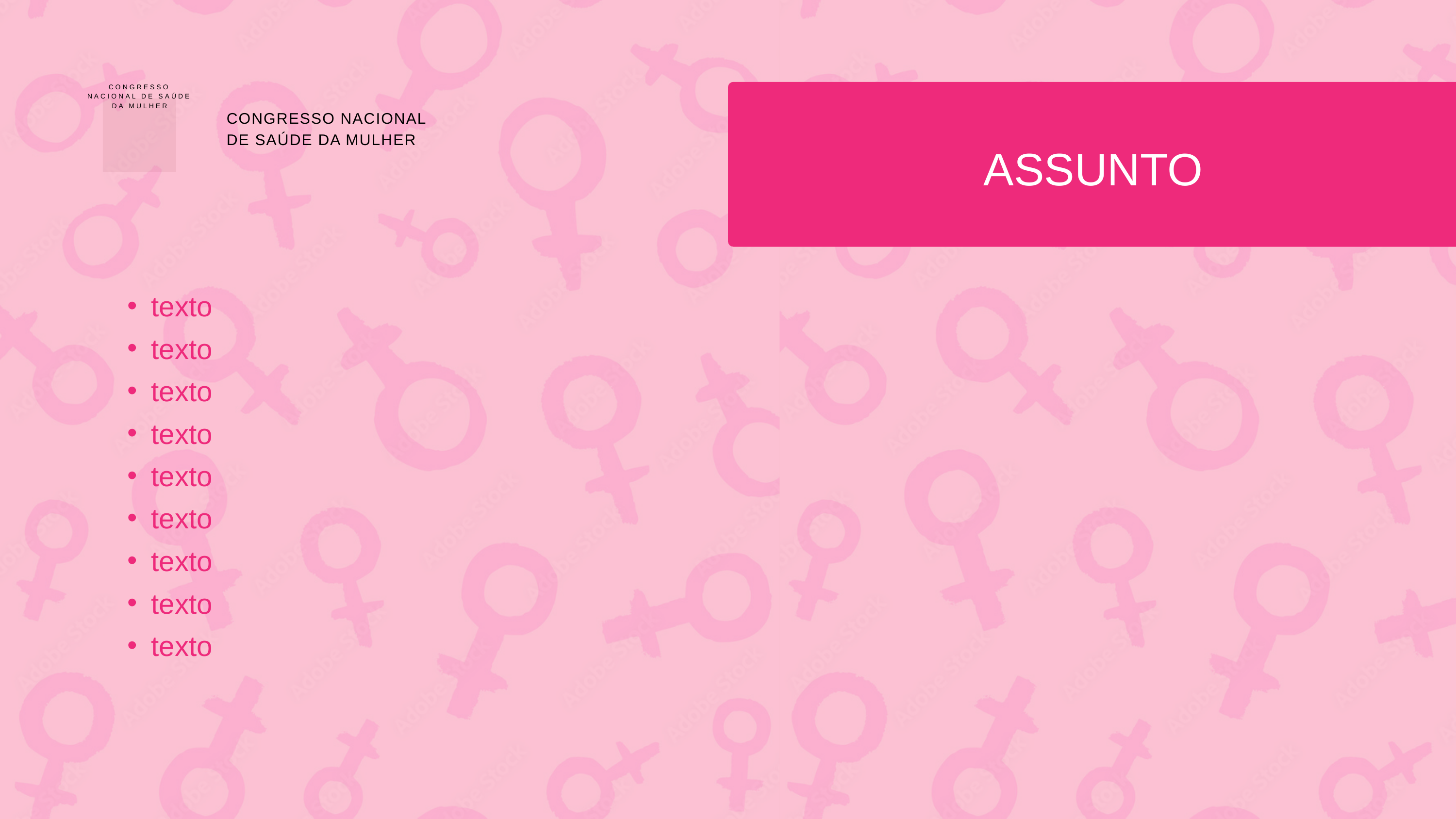

CONGRESSO NACIONAL DE SAÚDE DA MULHER

CONGRESSO NACIONAL
DE SAÚDE DA MULHER
ASSUNTO
texto
texto
texto
texto
texto
texto
texto
texto
texto